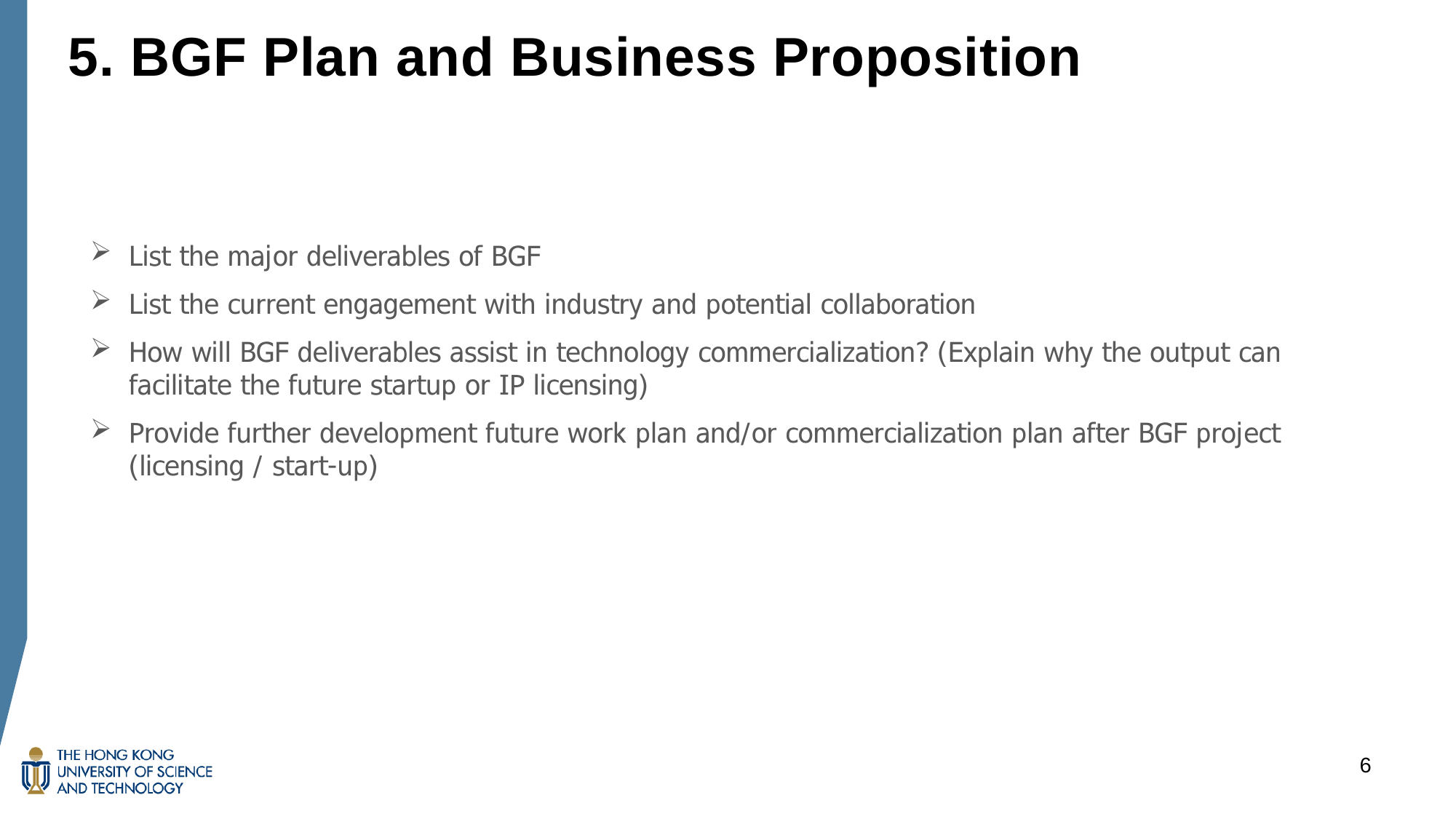

5. BGF Plan and Business Proposition

List the major deliverables of BGF
List the current engagement with industry and potential collaboration
How will BGF deliverables assist in technology commercialization? (Explain why the output can facilitate the future startup or IP licensing)
Provide further development future work plan and/or commercialization plan after BGF project (licensing / start-up)
6